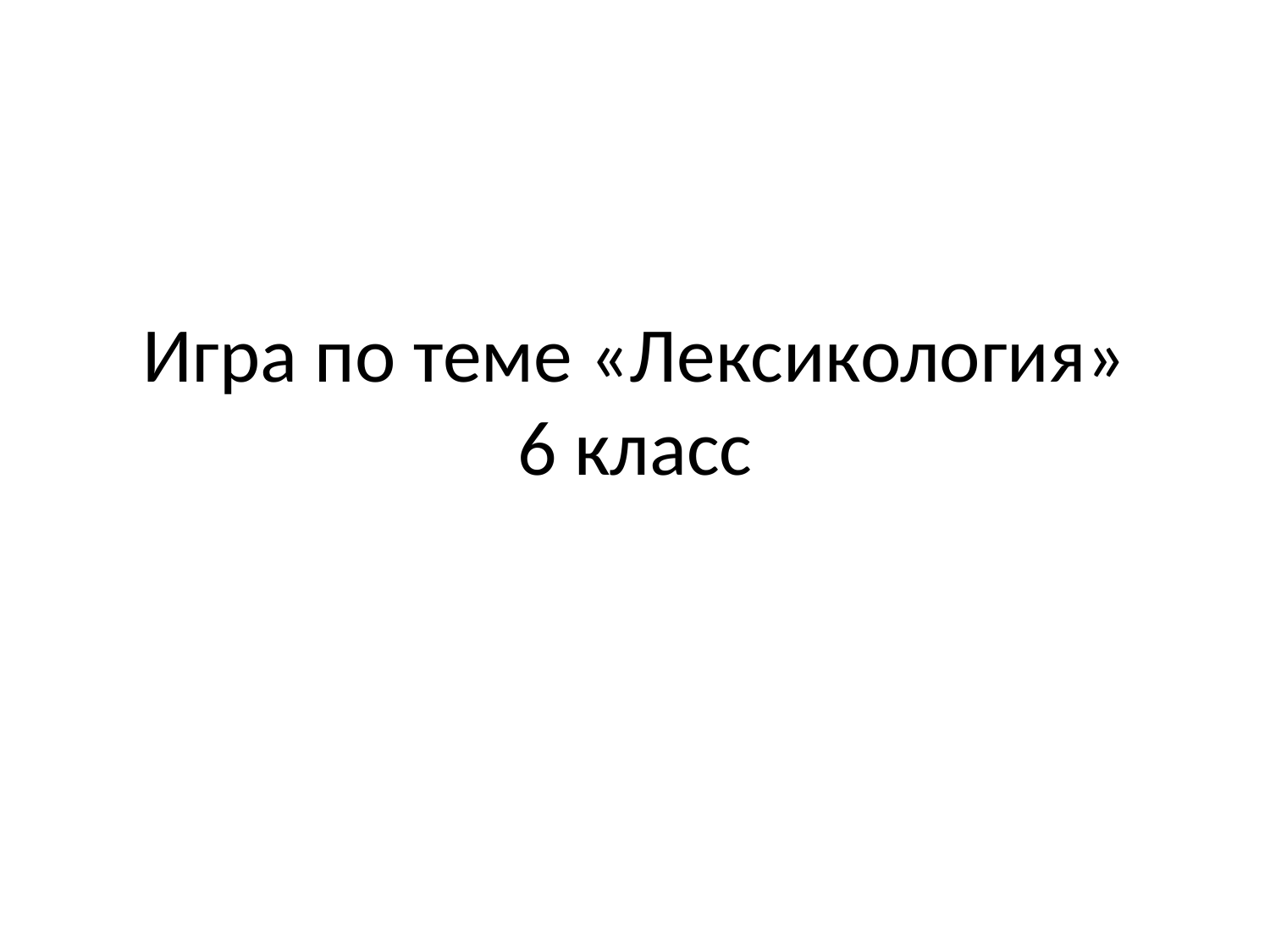

# Игра по теме «Лексикология» 6 класс